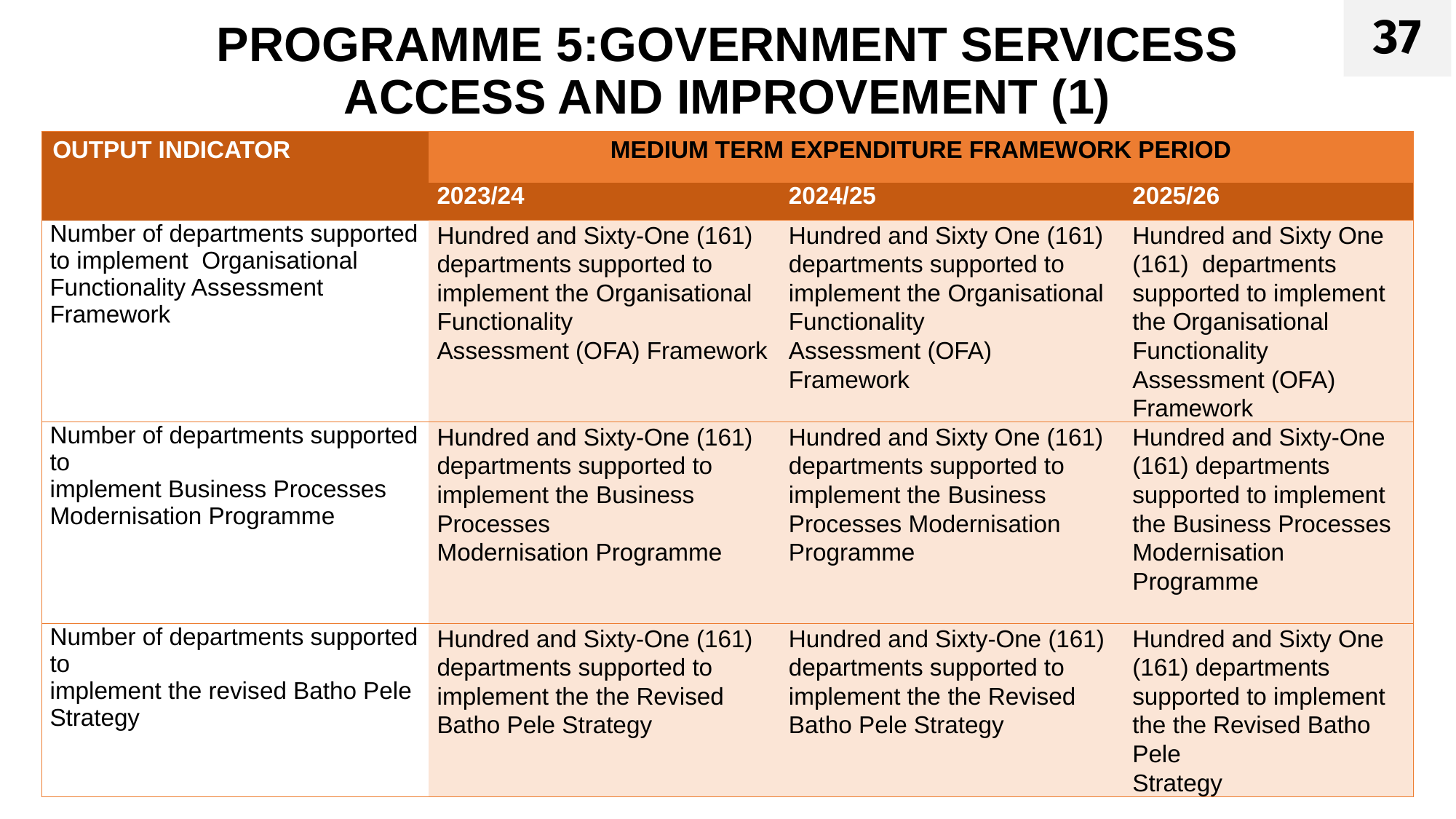

37
# PROGRAMME 5:GOVERNMENT SERVICESS ACCESS AND IMPROVEMENT (1)

| OUTPUT INDICATOR | MEDIUM TERM EXPENDITURE FRAMEWORK PERIOD |  |  |
| --- | --- | --- | --- |
|  | 2023/24 | 2024/25 | 2025/26 |
| Number of departments supported to implement Organisational Functionality Assessment Framework | Hundred and Sixty-One (161) departments supported to implement the Organisational Functionality Assessment (OFA) Framework | Hundred and Sixty One (161) departments supported to implement the Organisational Functionality Assessment (OFA) Framework | Hundred and Sixty One (161) departments supported to implement the Organisational Functionality Assessment (OFA) Framework |
| Number of departments supported to implement Business Processes Modernisation Programme | Hundred and Sixty-One (161) departments supported to implement the Business Processes Modernisation Programme | Hundred and Sixty One (161) departments supported to implement the Business Processes Modernisation Programme | Hundred and Sixty-One (161) departments supported to implement the Business Processes Modernisation Programme |
| Number of departments supported to implement the revised Batho Pele Strategy | Hundred and Sixty-One (161) departments supported to implement the the Revised Batho Pele Strategy | Hundred and Sixty-One (161) departments supported to implement the the Revised Batho Pele Strategy | Hundred and Sixty One (161) departments supported to implement the the Revised Batho Pele Strategy |